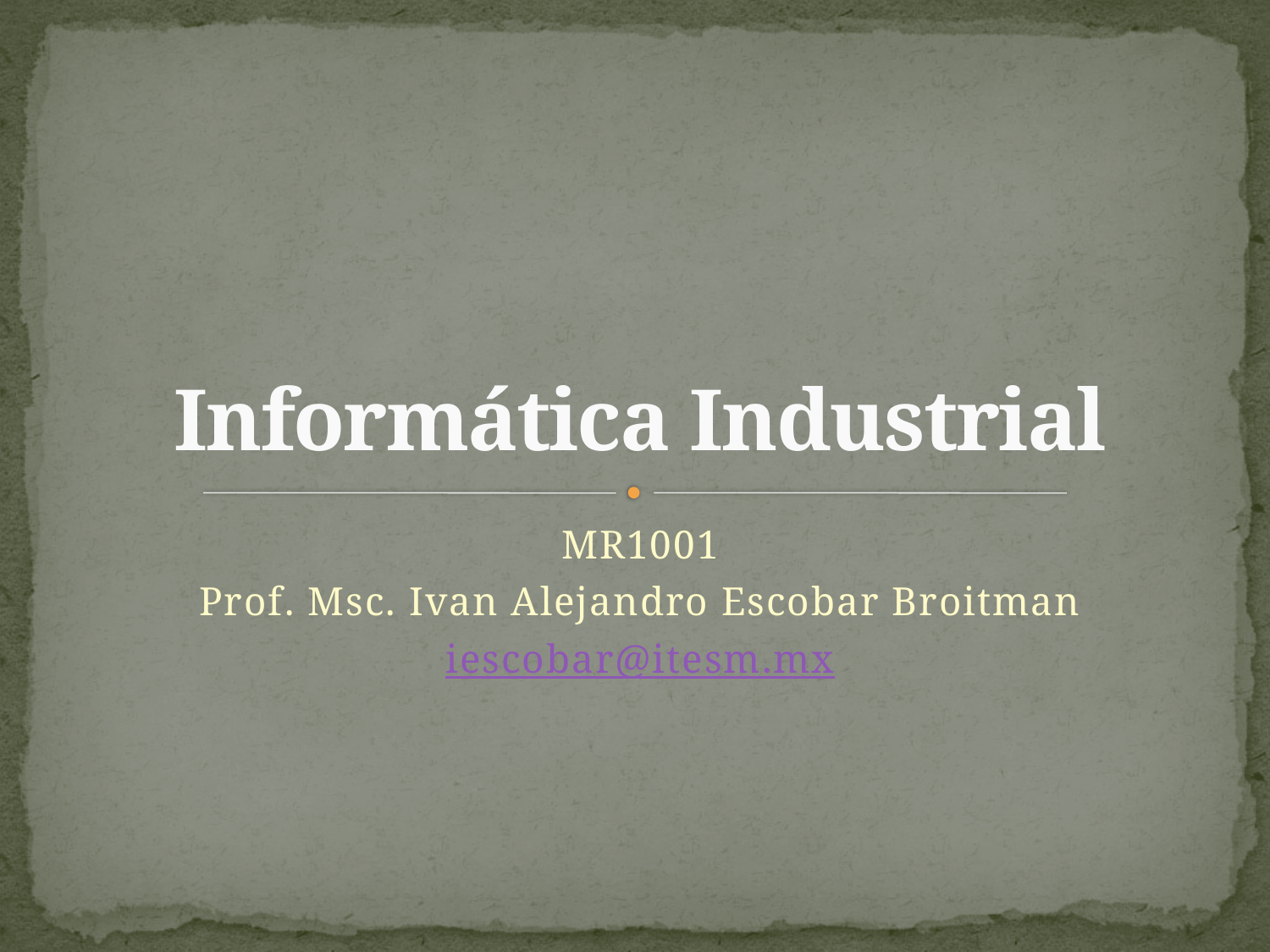

# Informática Industrial
MR1001
Prof. Msc. Ivan Alejandro Escobar Broitman
iescobar@itesm.mx